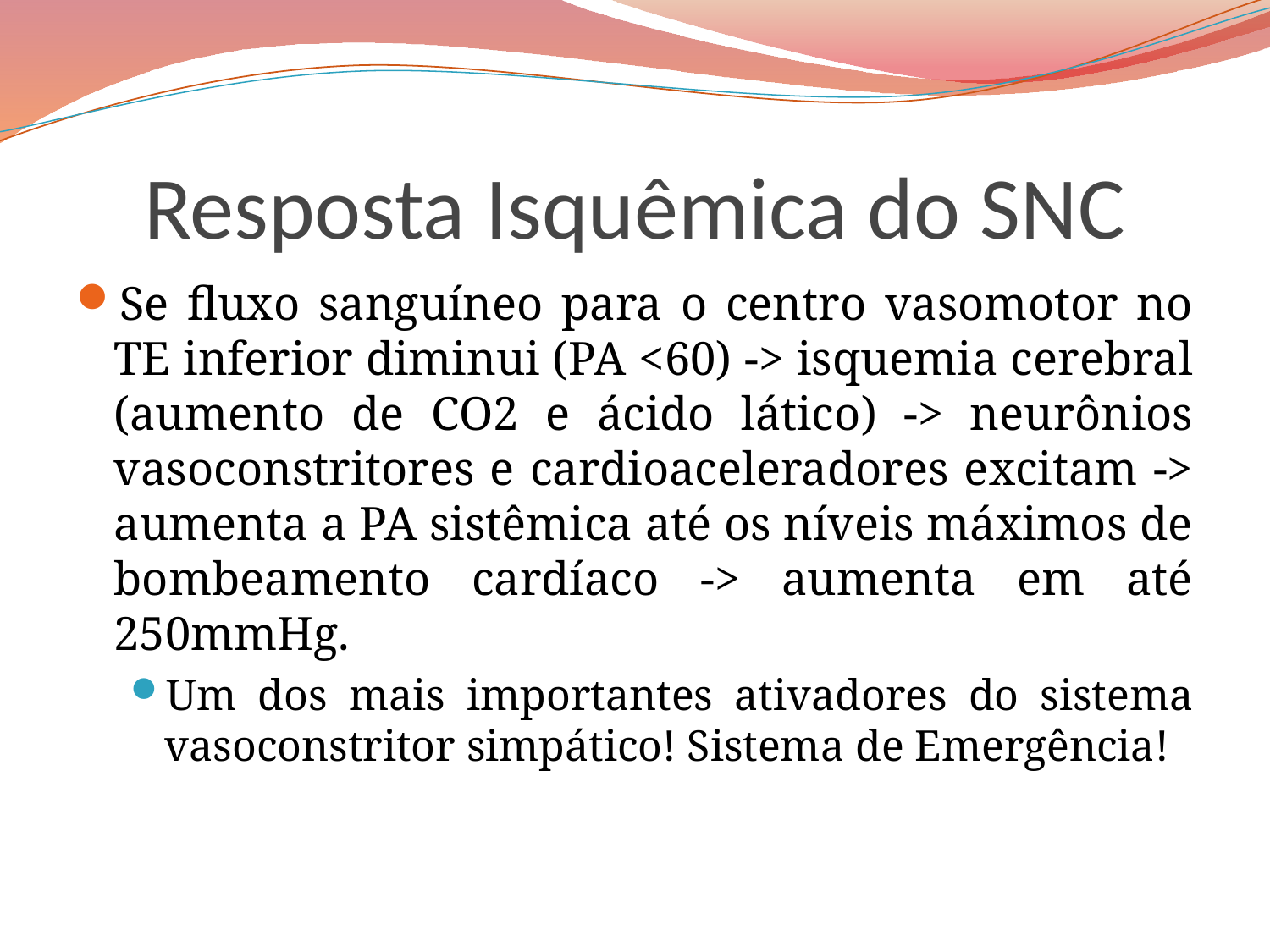

# Resposta Isquêmica do SNC
Se fluxo sanguíneo para o centro vasomotor no TE inferior diminui (PA <60) -> isquemia cerebral (aumento de CO2 e ácido lático) -> neurônios vasoconstritores e cardioaceleradores excitam -> aumenta a PA sistêmica até os níveis máximos de bombeamento cardíaco -> aumenta em até 250mmHg.
Um dos mais importantes ativadores do sistema vasoconstritor simpático! Sistema de Emergência!